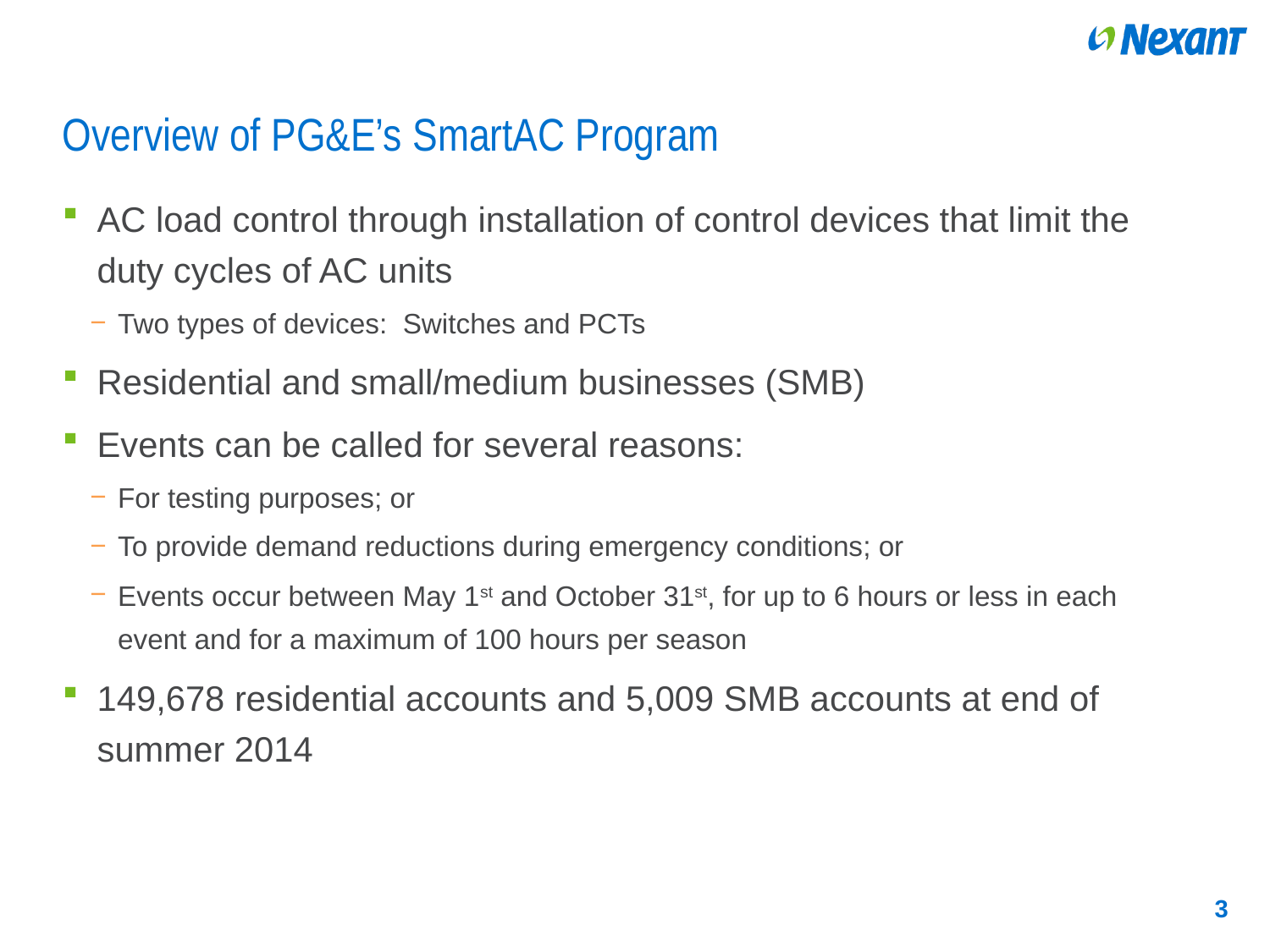

# Overview of PG&E’s SmartAC Program
AC load control through installation of control devices that limit the duty cycles of AC units
Two types of devices:  Switches and PCTs
Residential and small/medium businesses (SMB)
Events can be called for several reasons:
For testing purposes; or
To provide demand reductions during emergency conditions; or
Events occur between May 1st and October 31st, for up to 6 hours or less in each event and for a maximum of 100 hours per season
149,678 residential accounts and 5,009 SMB accounts at end of summer 2014

3